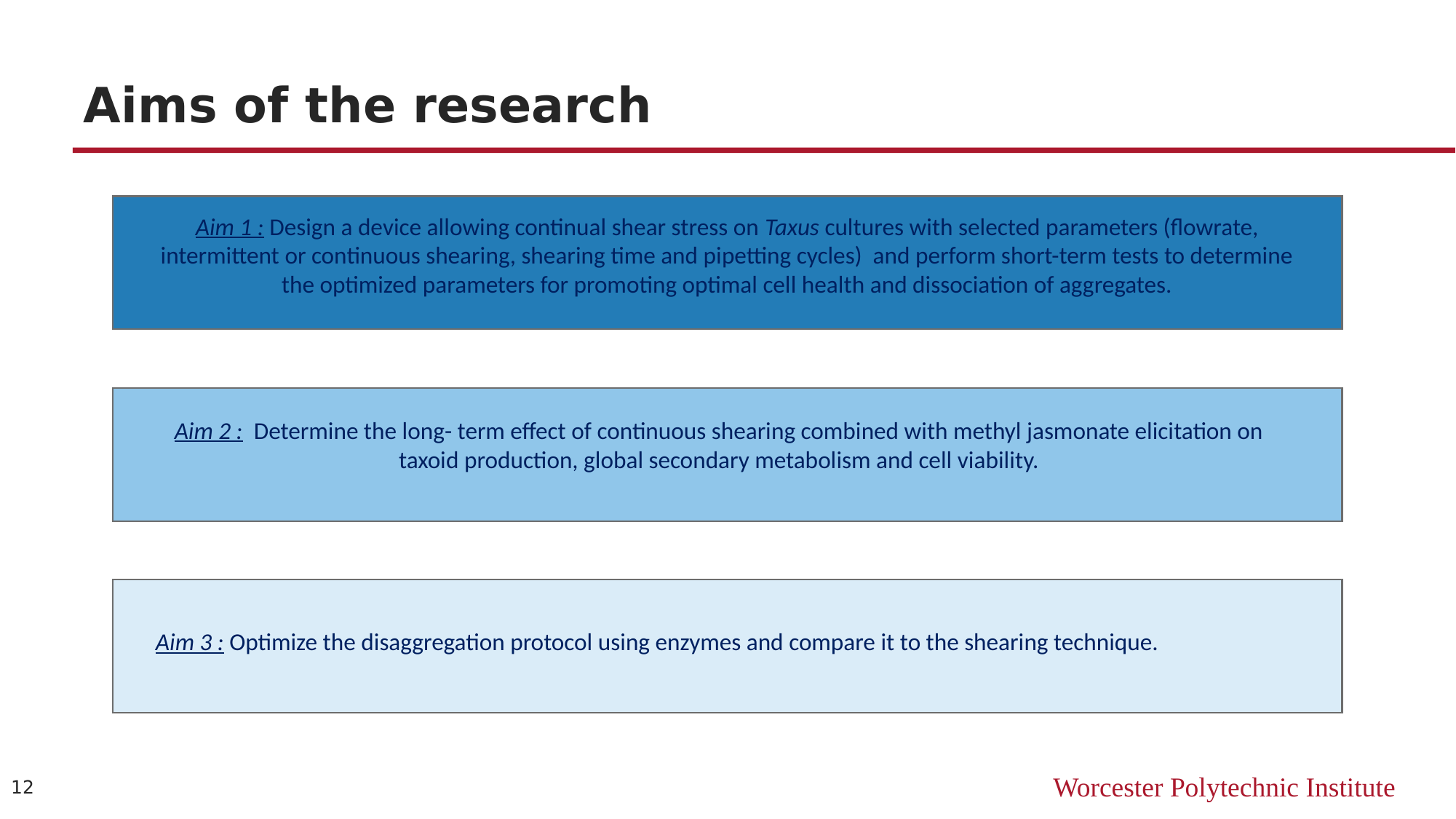

# Aims of the research

Aim 1 : Design a device allowing continual shear stress on Taxus cultures with selected parameters (flowrate, intermittent or continuous shearing, shearing time and pipetting cycles)  and perform short-term tests to determine the optimized parameters for promoting optimal cell health and dissociation of aggregates.

Aim 2 :  Determine the long- term effect of continuous shearing combined with methyl jasmonate elicitation on taxoid production, global secondary metabolism and cell viability.

Aim 3 : Optimize the disaggregation protocol using enzymes and compare it to the shearing technique.

12